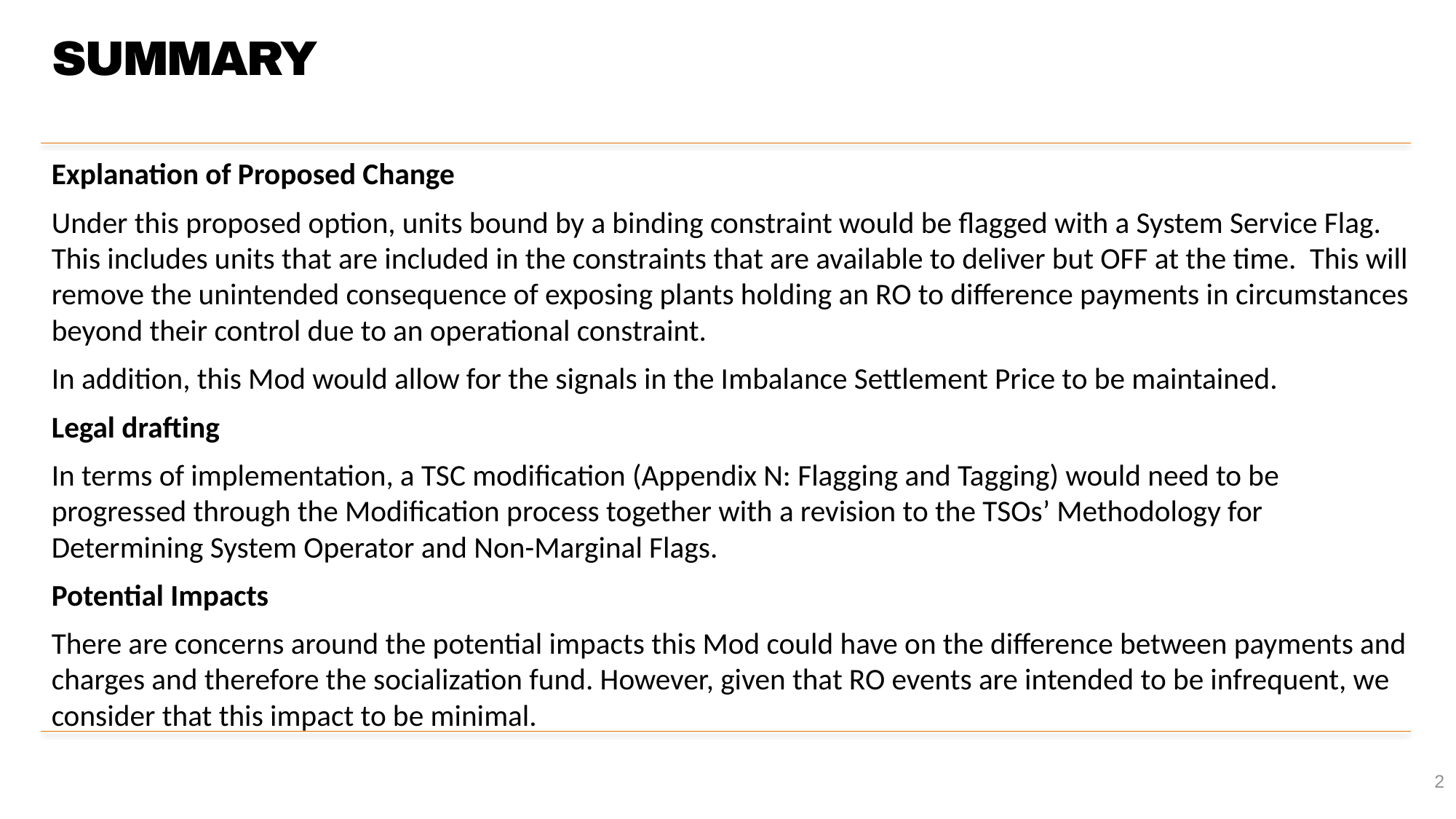

# Summary
Explanation of Proposed Change
Under this proposed option, units bound by a binding constraint would be flagged with a System Service Flag.  This includes units that are included in the constraints that are available to deliver but OFF at the time.  This will remove the unintended consequence of exposing plants holding an RO to difference payments in circumstances beyond their control due to an operational constraint.
In addition, this Mod would allow for the signals in the Imbalance Settlement Price to be maintained.
Legal drafting
In terms of implementation, a TSC modification (Appendix N: Flagging and Tagging) would need to be progressed through the Modification process together with a revision to the TSOs’ Methodology for Determining System Operator and Non-Marginal Flags.
Potential Impacts
There are concerns around the potential impacts this Mod could have on the difference between payments and charges and therefore the socialization fund. However, given that RO events are intended to be infrequent, we consider that this impact to be minimal.
2